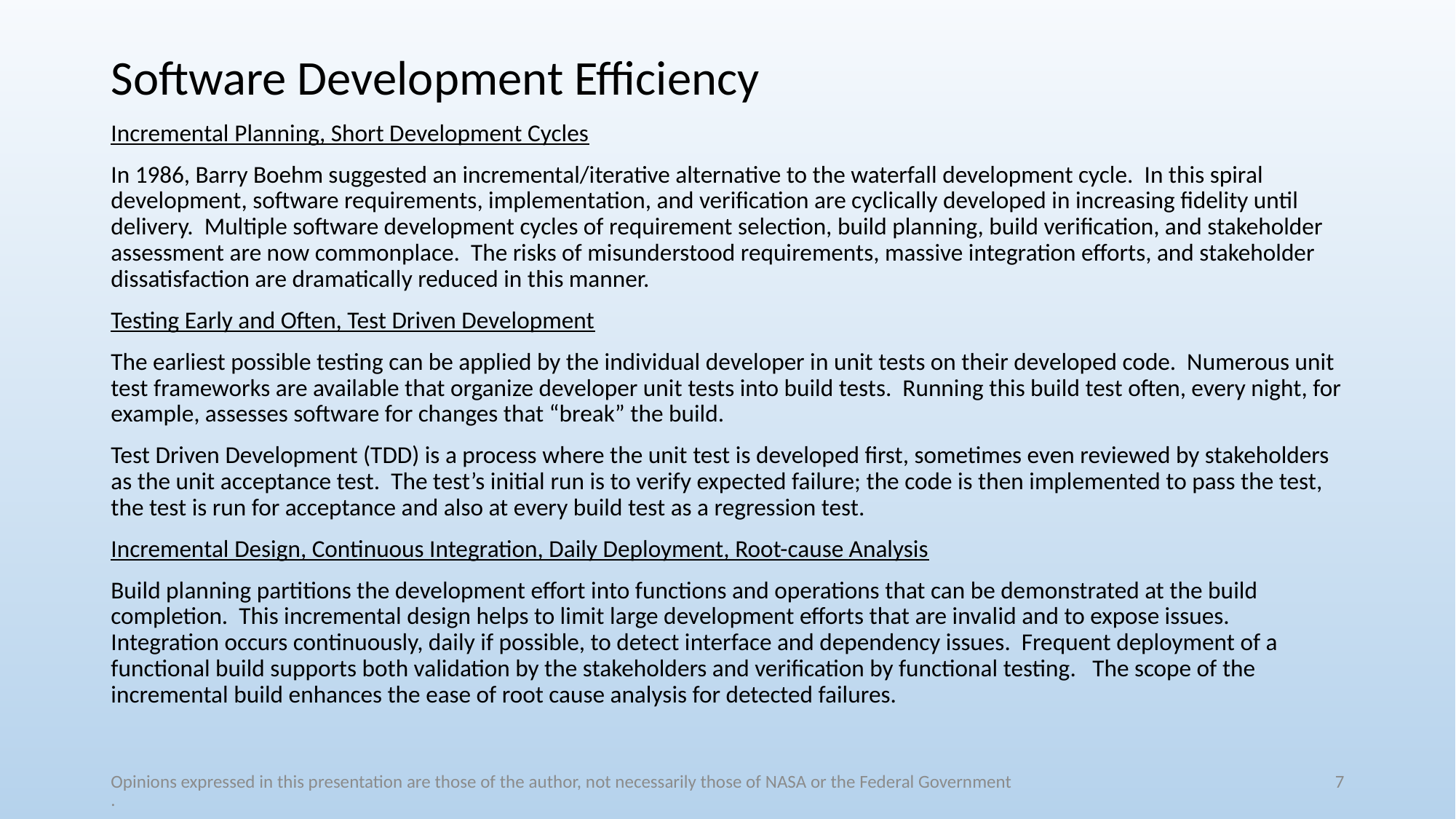

# Software Development Efficiency
Incremental Planning, Short Development Cycles
In 1986, Barry Boehm suggested an incremental/iterative alternative to the waterfall development cycle.  In this spiral development, software requirements, implementation, and verification are cyclically developed in increasing fidelity until delivery.  Multiple software development cycles of requirement selection, build planning, build verification, and stakeholder assessment are now commonplace.  The risks of misunderstood requirements, massive integration efforts, and stakeholder dissatisfaction are dramatically reduced in this manner.
Testing Early and Often, Test Driven Development
The earliest possible testing can be applied by the individual developer in unit tests on their developed code.  Numerous unit test frameworks are available that organize developer unit tests into build tests.  Running this build test often, every night, for example, assesses software for changes that “break” the build.
Test Driven Development (TDD) is a process where the unit test is developed first, sometimes even reviewed by stakeholders as the unit acceptance test.  The test’s initial run is to verify expected failure; the code is then implemented to pass the test, the test is run for acceptance and also at every build test as a regression test.
Incremental Design, Continuous Integration, Daily Deployment, Root-cause Analysis
Build planning partitions the development effort into functions and operations that can be demonstrated at the build completion.  This incremental design helps to limit large development efforts that are invalid and to expose issues.  Integration occurs continuously, daily if possible, to detect interface and dependency issues.  Frequent deployment of a functional build supports both validation by the stakeholders and verification by functional testing.   The scope of the incremental build enhances the ease of root cause analysis for detected failures.
Opinions expressed in this presentation are those of the author, not necessarily those of NASA or the Federal Government.
7